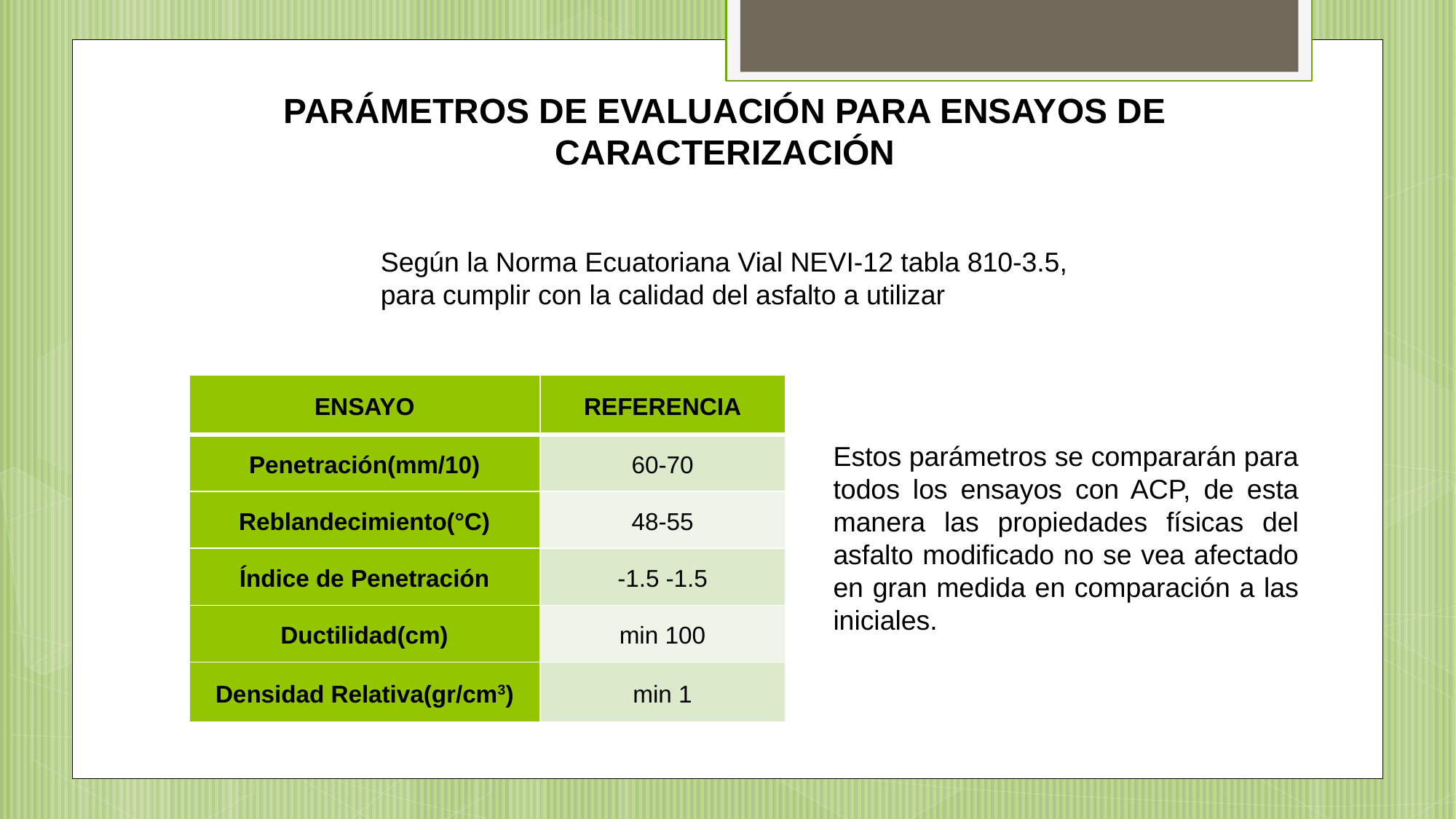

# PARÁMETROS DE EVALUACIÓN PARA ENSAYOS DE CARACTERIZACIÓN
Según la Norma Ecuatoriana Vial NEVI-12 tabla 810-3.5, para cumplir con la calidad del asfalto a utilizar
| ENSAYO | REFERENCIA |
| --- | --- |
| Penetración(mm/10) | 60-70 |
| Reblandecimiento(°C) | 48-55 |
| Índice de Penetración | -1.5 -1.5 |
| Ductilidad(cm) | min 100 |
| Densidad Relativa(gr/cm3) | min 1 |
Estos parámetros se compararán para todos los ensayos con ACP, de esta manera las propiedades físicas del asfalto modificado no se vea afectado en gran medida en comparación a las iniciales.